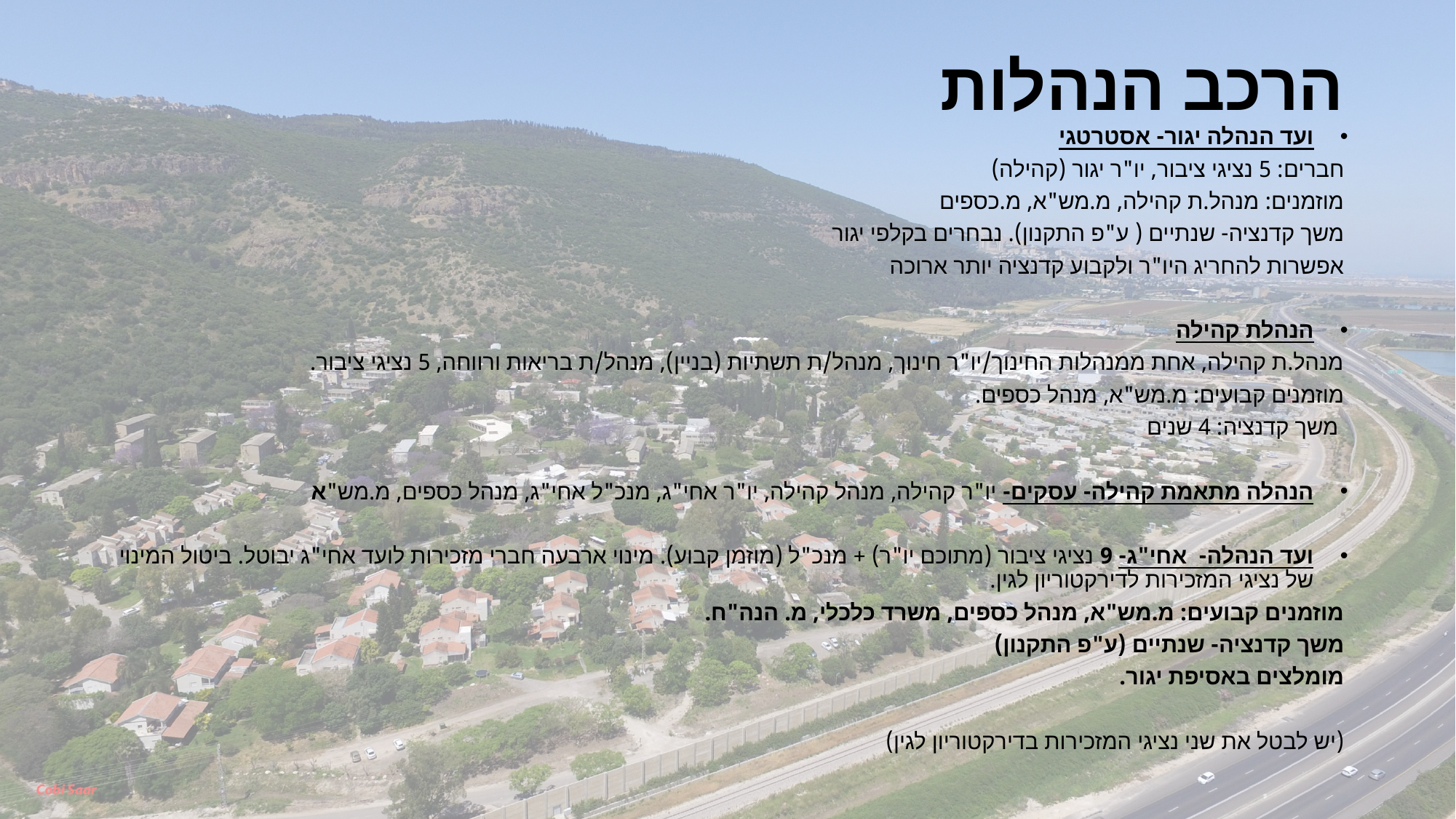

# הרכב הנהלות
ועד הנהלה יגור- אסטרטגי
חברים: 5 נציגי ציבור, יו"ר יגור (קהילה)
מוזמנים: מנהל.ת קהילה, מ.מש"א, מ.כספים
משך קדנציה- שנתיים ( ע"פ התקנון). נבחרים בקלפי יגור
אפשרות להחריג היו"ר ולקבוע קדנציה יותר ארוכה

הנהלת קהילה
מנהל.ת קהילה, אחת ממנהלות החינוך/יו"ר חינוך, מנהל/ת תשתיות (בניין), מנהל/ת בריאות ורווחה, 5 נציגי ציבור.
מוזמנים קבועים: מ.מש"א, מנהל כספים.
 משך קדנציה: 4 שנים

הנהלה מתאמת קהילה- עסקים- יו"ר קהילה, מנהל קהילה, יו"ר אחי"ג, מנכ"ל אחי"ג, מנהל כספים, מ.מש"א

ועד הנהלה-  אחי"ג- 9 נציגי ציבור (מתוכם יו"ר) + מנכ"ל (מוזמן קבוע). מינוי ארבעה חברי מזכירות לועד אחי"ג יבוטל. ביטול המינוי של נציגי המזכירות לדירקטוריון לגין.
מוזמנים קבועים: מ.מש"א, מנהל כספים, משרד כלכלי, מ. הנה"ח.
משך קדנציה- שנתיים (ע"פ התקנון)
מומלצים באסיפת יגור.

(יש לבטל את שני נציגי המזכירות בדירקטוריון לגין)